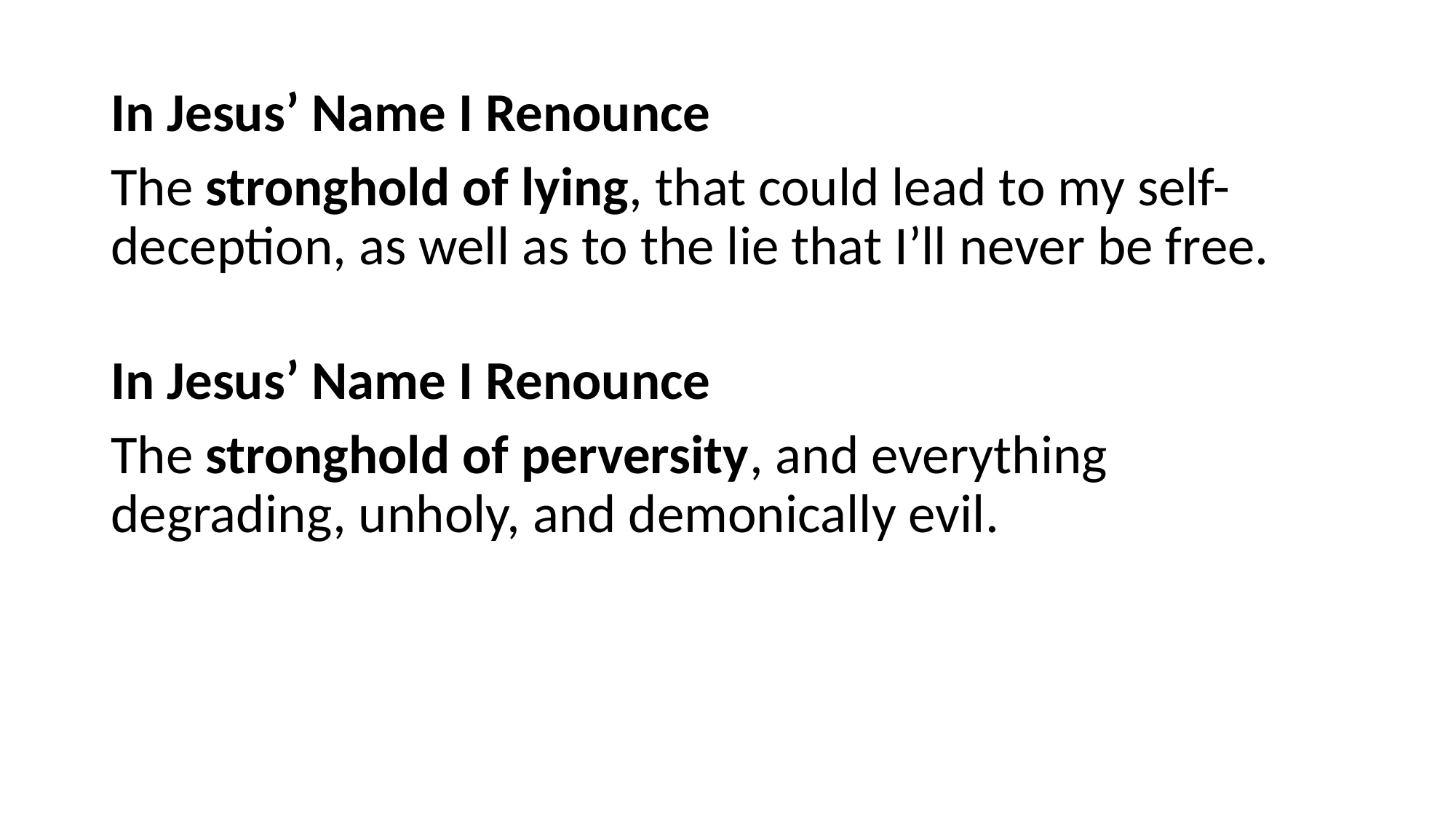

In Jesus’ Name I Renounce
The stronghold of lying, that could lead to my self-deception, as well as to the lie that I’ll never be free.

In Jesus’ Name I Renounce
The stronghold of perversity, and everything degrading, unholy, and demonically evil.